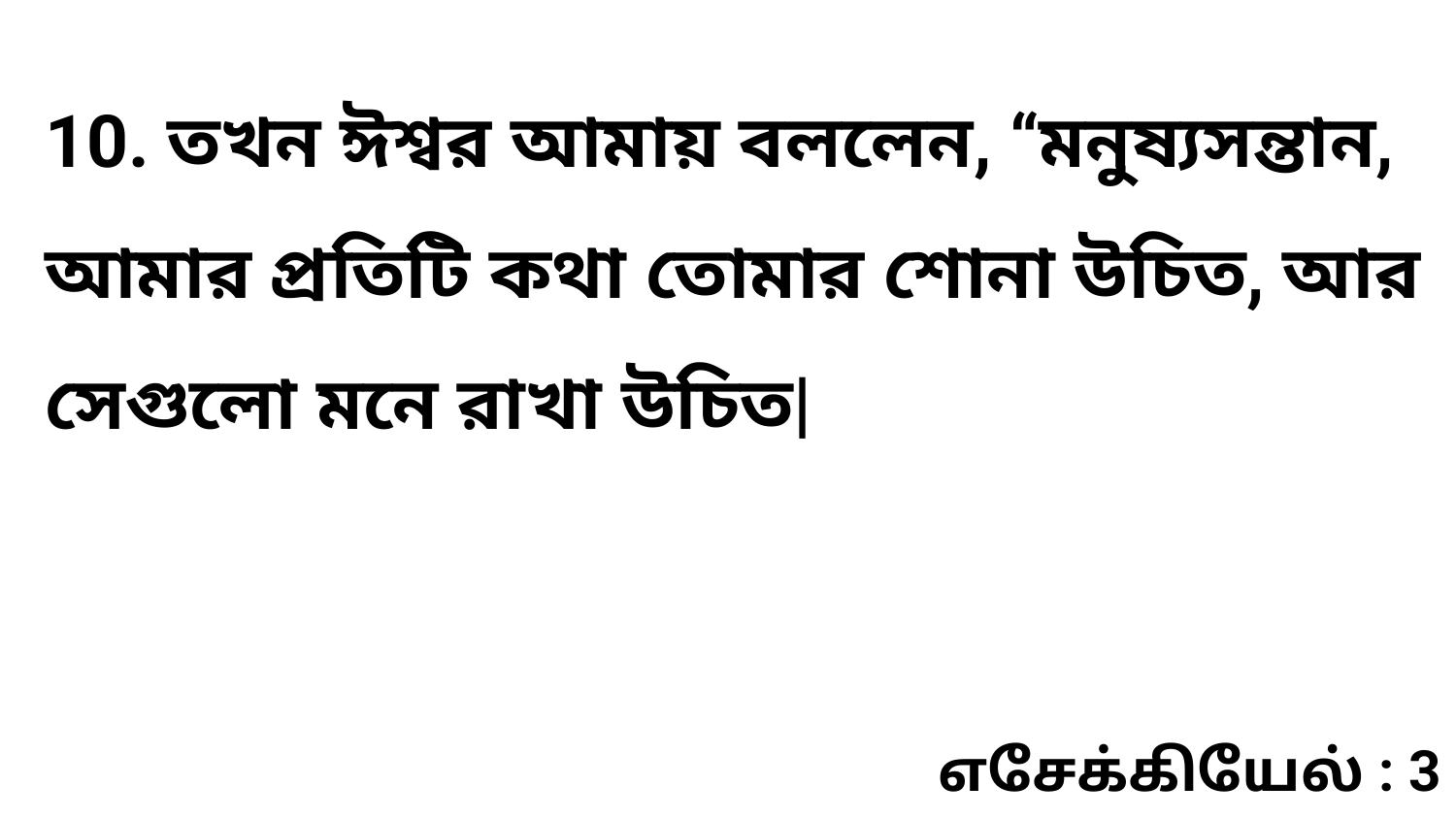

10. তখন ঈশ্বর আমায় বললেন, “মনুষ্যসন্তান, আমার প্রতিটি কথা তোমার শোনা উচিত, আর সেগুলো মনে রাখা উচিত|
எசேக்கியேல் : 3